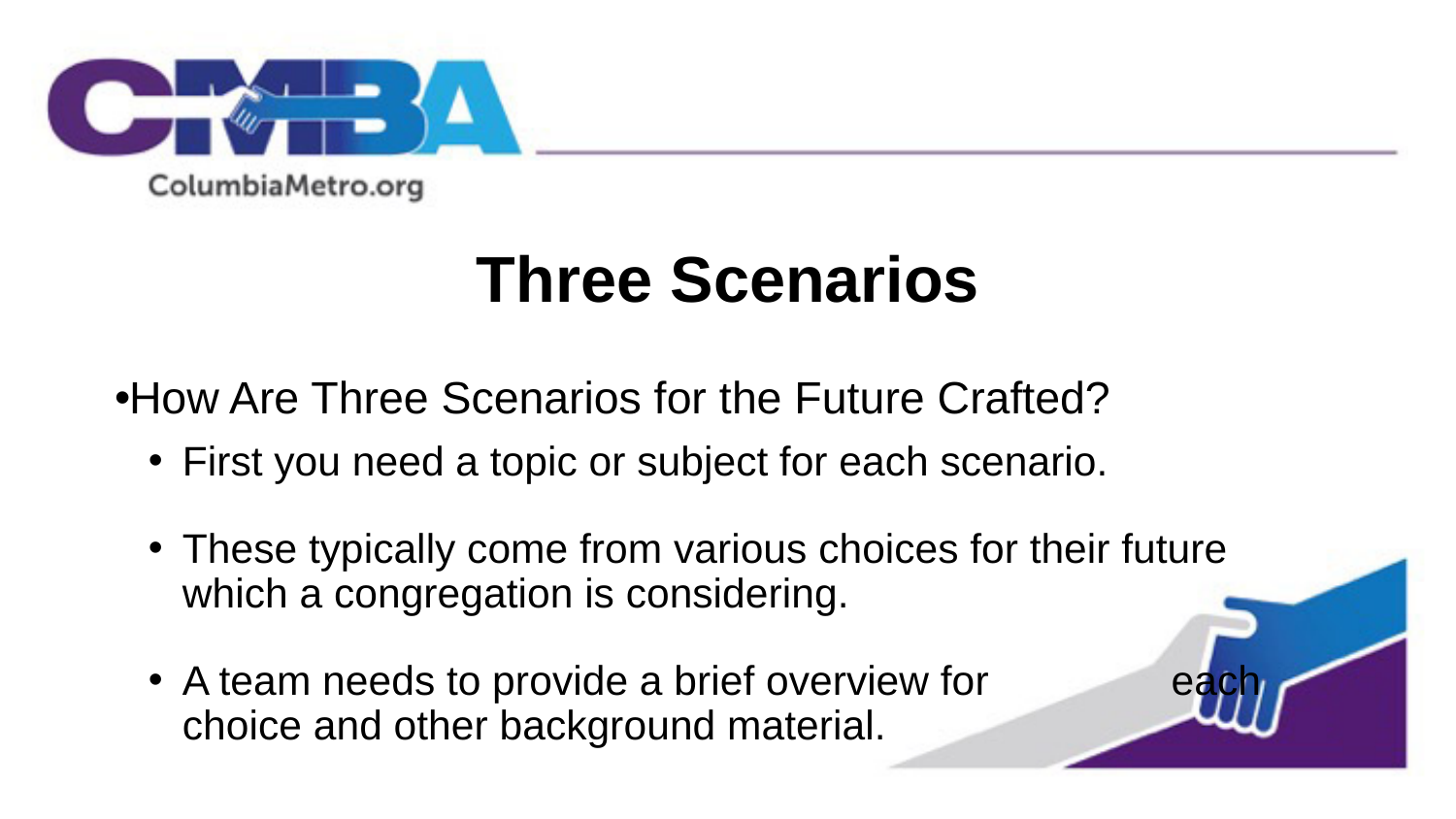

# Three Scenarios
How Are Three Scenarios for the Future Crafted?

First you need a topic or subject for each scenario.

These typically come from various choices for their future which a congregation is considering.

A team needs to provide a brief overview for                each choice and other background material.